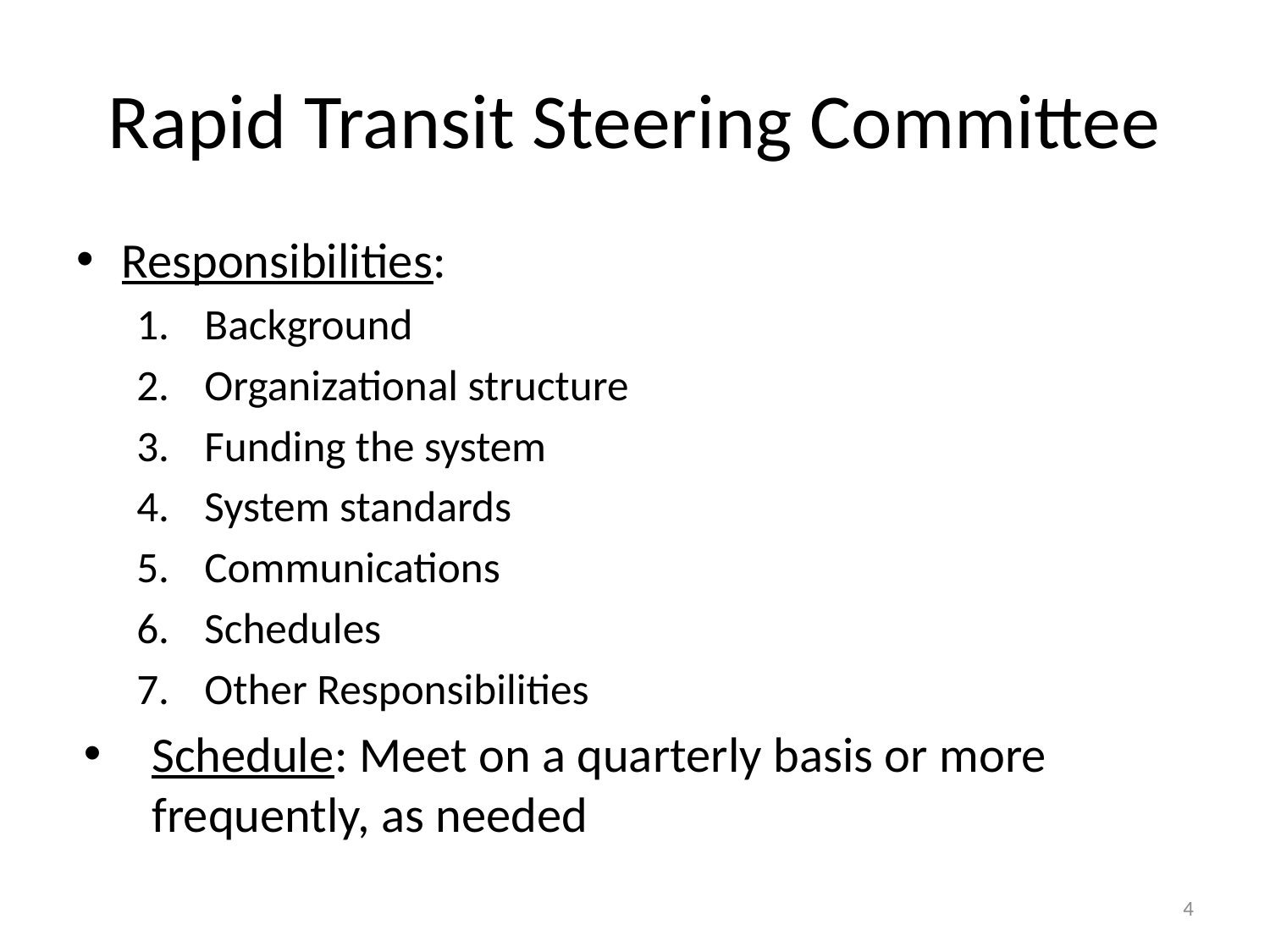

# Rapid Transit Steering Committee
Responsibilities:
Background
Organizational structure
Funding the system
System standards
Communications
Schedules
Other Responsibilities
Schedule: Meet on a quarterly basis or more frequently, as needed
4